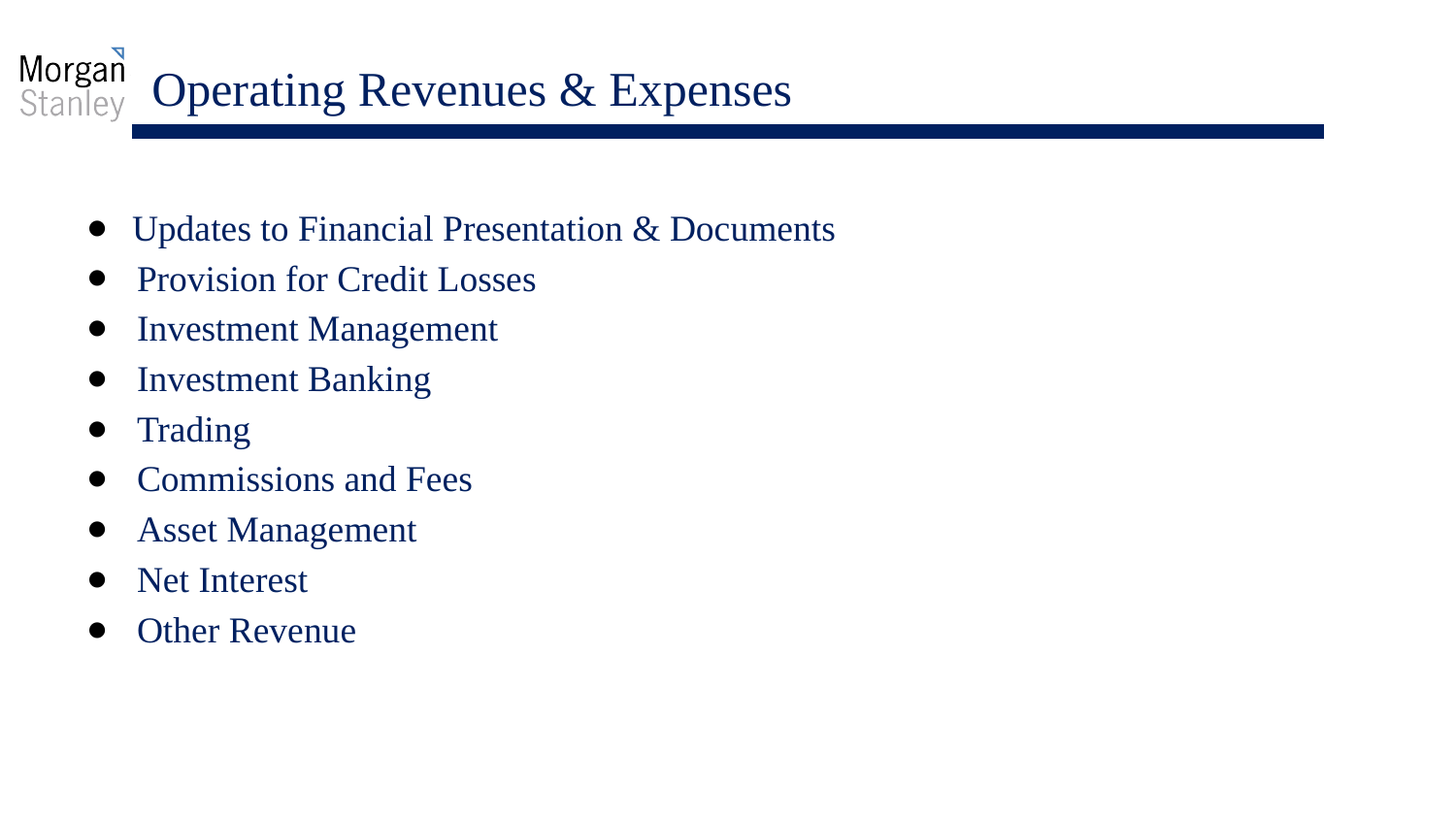

# Operating Revenues & Expenses
Updates to Financial Presentation & Documents
Provision for Credit Losses
Investment Management
Investment Banking
Trading
Commissions and Fees
Asset Management
Net Interest
Other Revenue